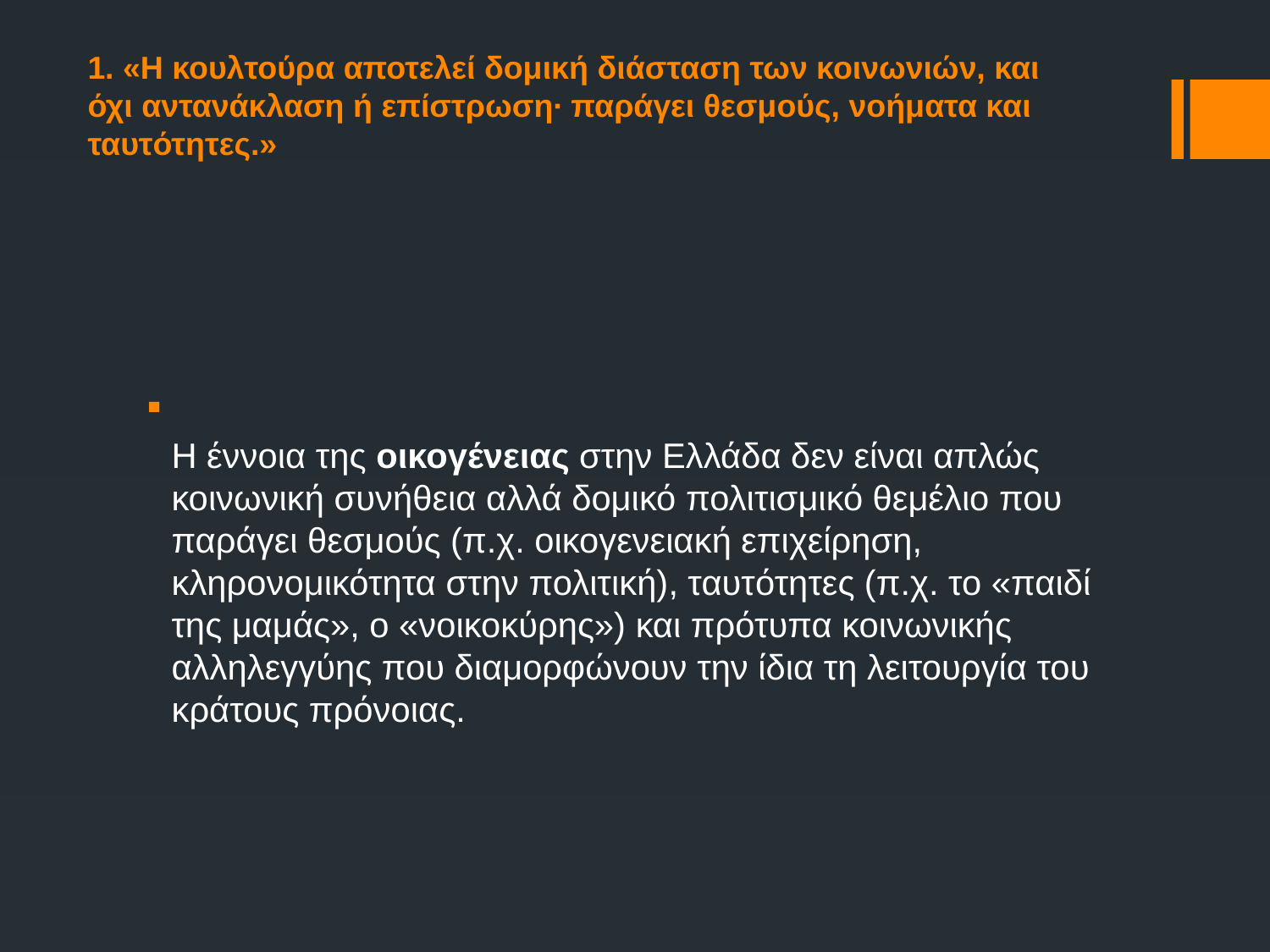

# 1. «Η κουλτούρα αποτελεί δομική διάσταση των κοινωνιών, και όχι αντανάκλαση ή επίστρωση∙ παράγει θεσμούς, νοήματα και ταυτότητες.»
Η έννοια της οικογένειας στην Ελλάδα δεν είναι απλώς κοινωνική συνήθεια αλλά δομικό πολιτισμικό θεμέλιο που παράγει θεσμούς (π.χ. οικογενειακή επιχείρηση, κληρονομικότητα στην πολιτική), ταυτότητες (π.χ. το «παιδί της μαμάς», ο «νοικοκύρης») και πρότυπα κοινωνικής αλληλεγγύης που διαμορφώνουν την ίδια τη λειτουργία του κράτους πρόνοιας.